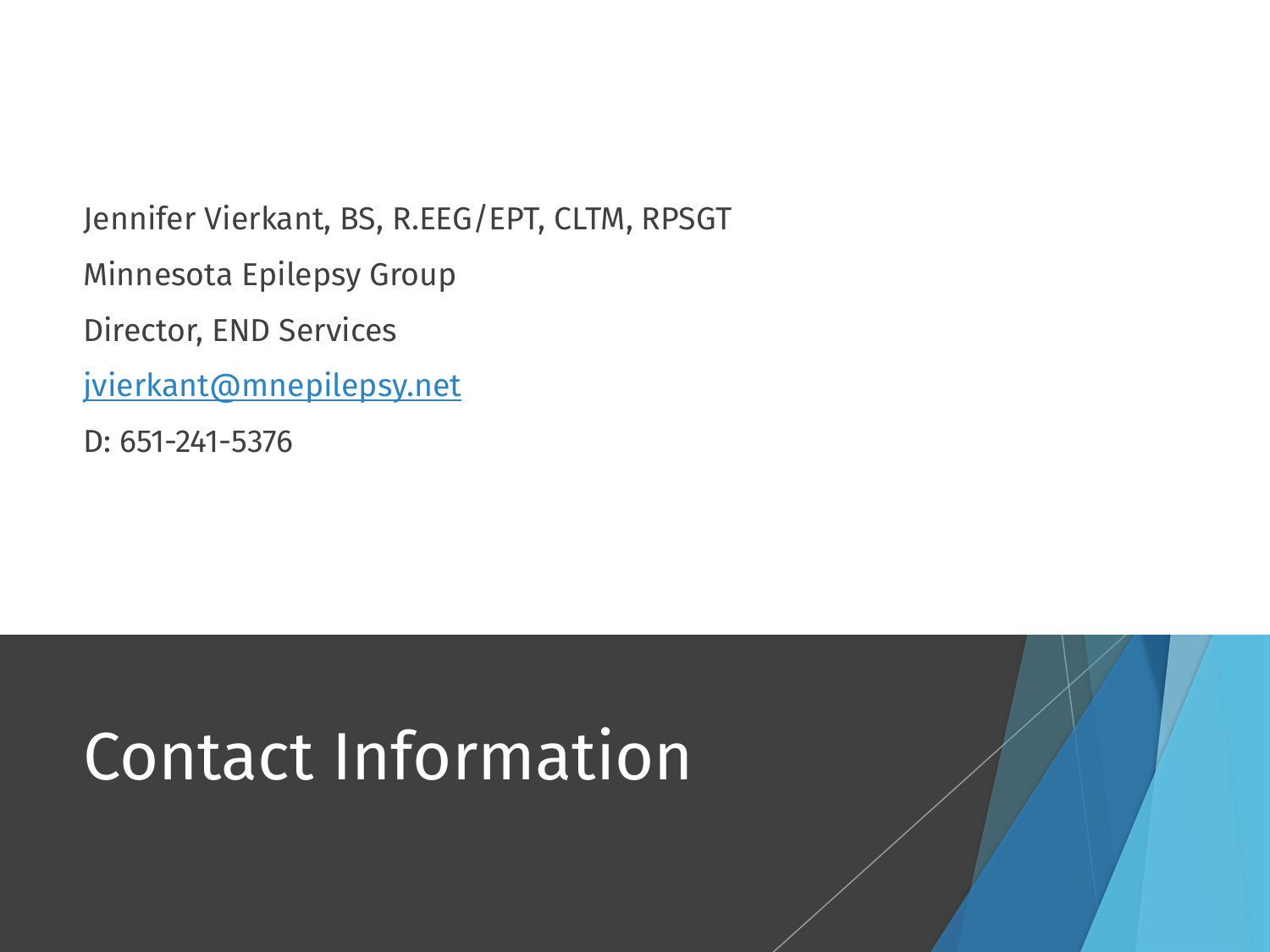

Jennifer Vierkant, BS, R.EEG/EPT, CLTM, RPSGT
Minnesota Epilepsy Group
Director, END Services
jvierkant@mnepilepsy.net
D: 651-241-5376

# Contact Information